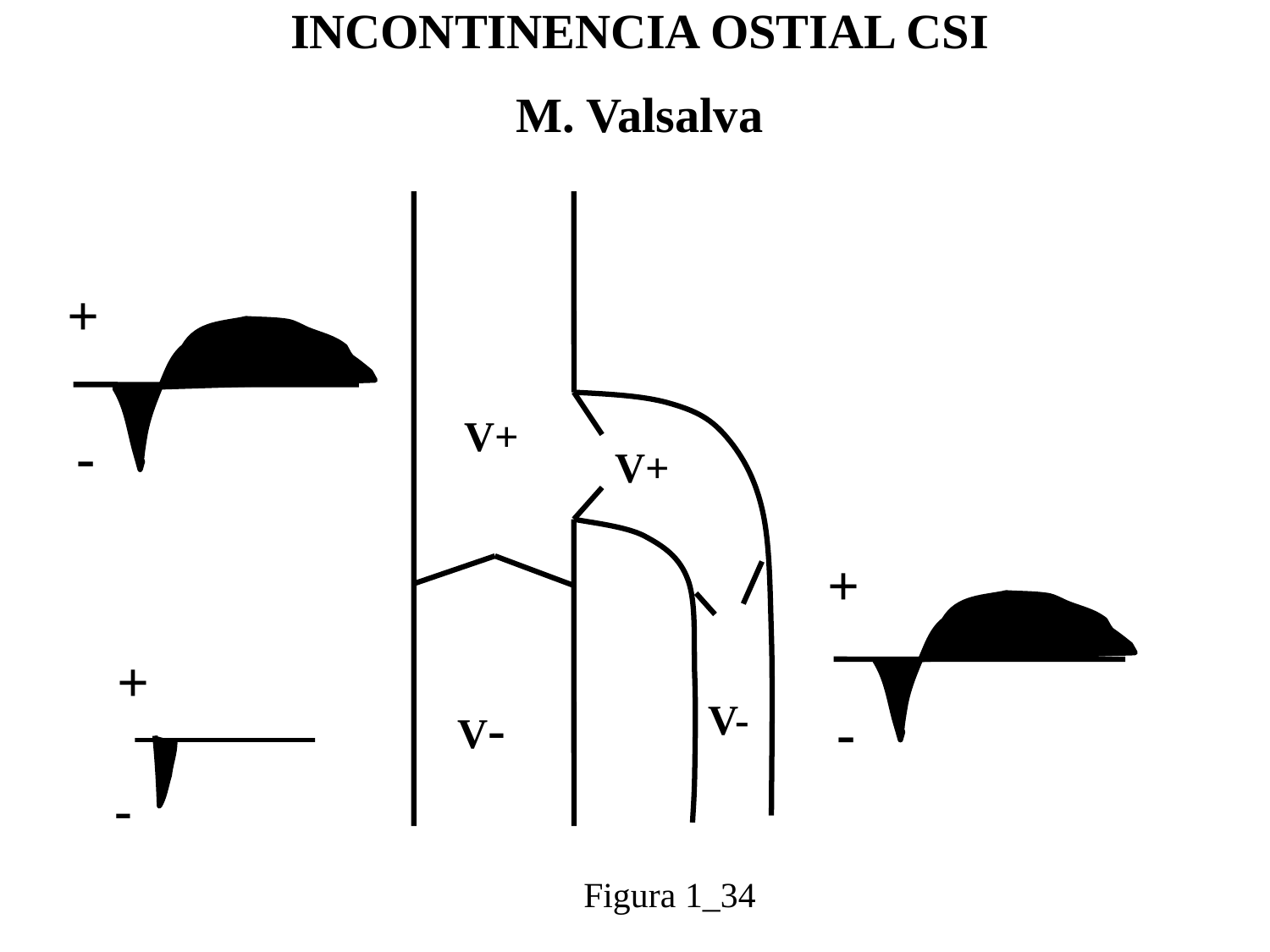

INCONTINENCIA OSTIAL CSI
M. Valsalva

+

V+
-
V+

+

+

V-
V-
-

-
Figura 1_34